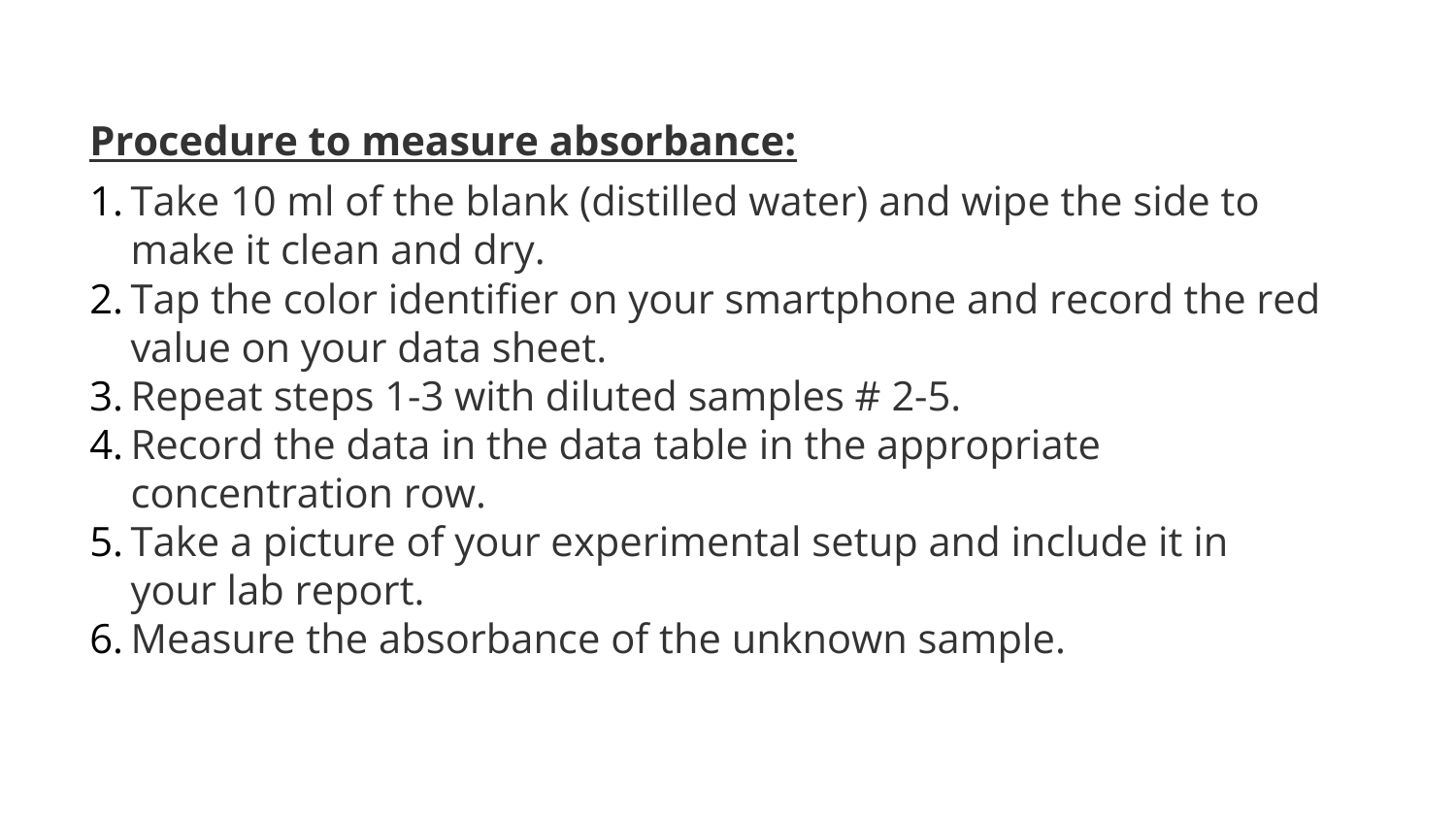

Procedure to measure absorbance:
Take 10 ml of the blank (distilled water) and wipe the side to make it clean and dry.
Tap the color identifier on your smartphone and record the red value on your data sheet.
Repeat steps 1-3 with diluted samples # 2-5.
Record the data in the data table in the appropriate concentration row.
Take a picture of your experimental setup and include it in your lab report.
Measure the absorbance of the unknown sample.